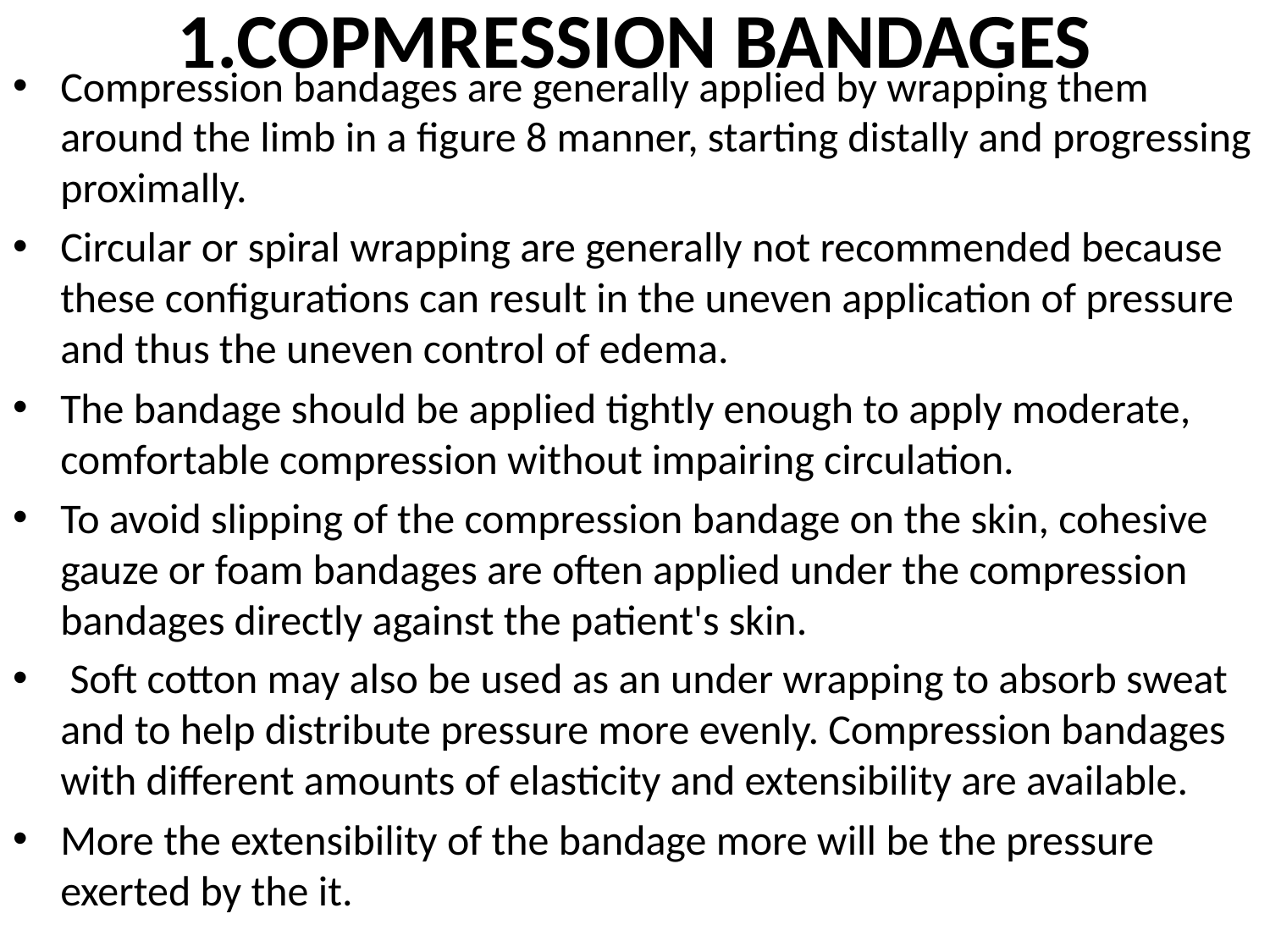

# 1.COPMRESSION BANDAGES
Compression bandages are generally applied by wrapping them around the limb in a figure 8 manner, starting distally and progressing proximally.
Circular or spiral wrapping are generally not recommended because these configurations can result in the uneven application of pressure and thus the uneven control of edema.
The bandage should be applied tightly enough to apply moderate, comfortable compression without impairing circulation.
To avoid slipping of the compression bandage on the skin, cohesive gauze or foam bandages are often applied under the compression bandages directly against the patient's skin.
 Soft cotton may also be used as an under wrapping to absorb sweat and to help distribute pressure more evenly. Compression bandages with different amounts of elasticity and extensibility are available.
More the extensibility of the bandage more will be the pressure exerted by the it.